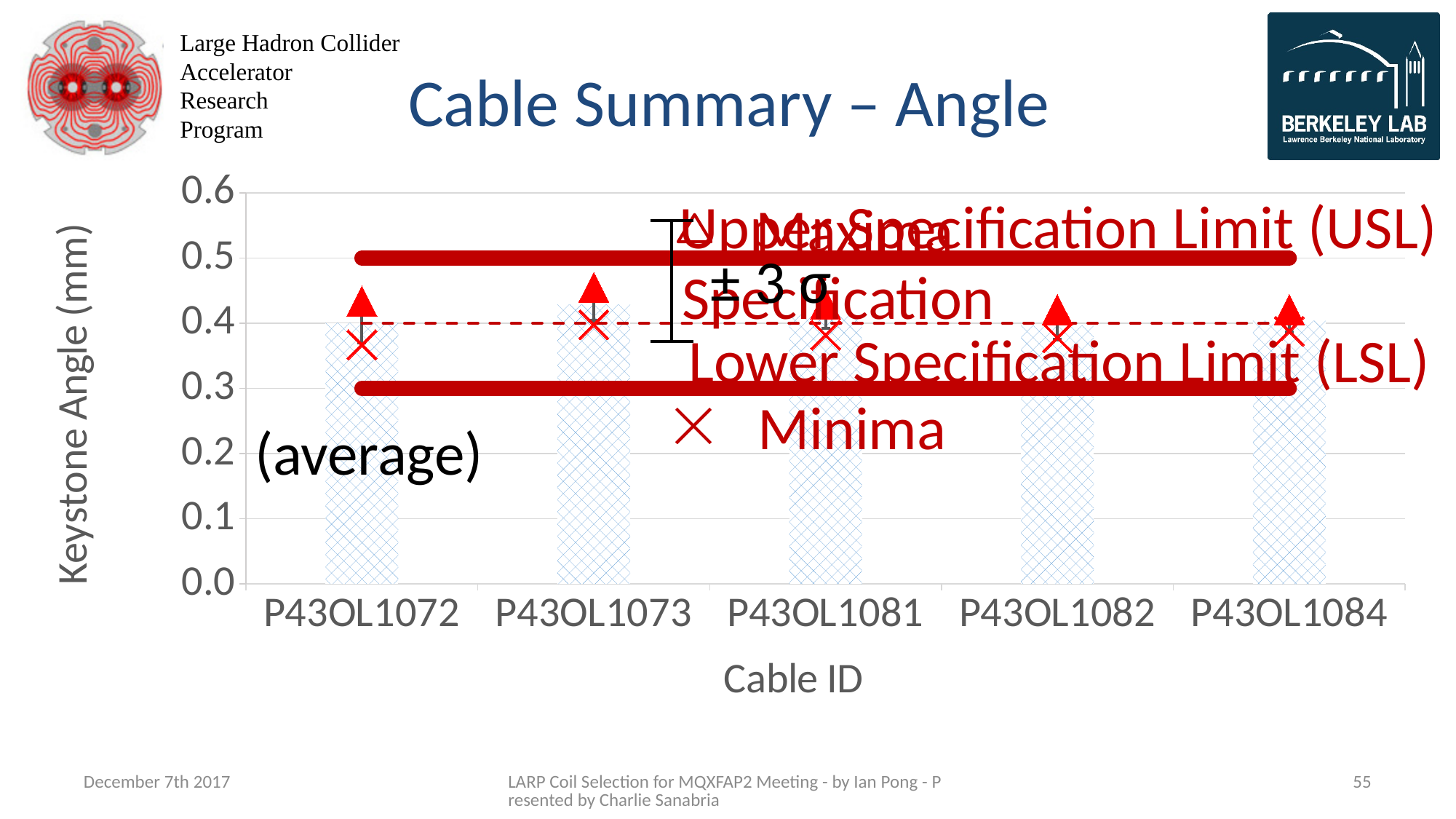

# Cable Summary – Angle

### Chart

| Category |  | 1st Gen. Upper Spec Limit | max | min | 1st Gen. Specification | 1st Gen. Lower Spec Limit | 2nd Gen. Upper Spec Limit | 2nd Gen. Specification | 2nd Gen. Lower Spec Limit |
|---|---|---|---|---|---|---|---|---|---|
| P43OL1072 | 0.40068565400843886 | None | 0.434 | 0.367 | None | None | 0.5 | 0.4 | 0.3 |
| P43OL1073 | 0.42885132382892116 | None | 0.455 | 0.398 | None | None | 0.5 | 0.4 | 0.3 |
| P43OL1081 | 0.41334854771784235 | None | 0.43 | 0.382 | None | None | 0.5 | 0.4 | 0.3 |
| P43OL1082 | 0.39658050847457643 | None | 0.421 | 0.378 | None | None | 0.5 | 0.4 | 0.3 |
| P43OL1084 | 0.4040872340425529 | None | 0.421 | 0.388 | None | None | 0.5 | 0.4 | 0.3 |
Upper Specification Limit (USL)
Maxima

± 3 σ
Specification
Lower Specification Limit (LSL)
Minima
(average)
December 7th 2017
LARP Coil Selection for MQXFAP2 Meeting - by Ian Pong - Presented by Charlie Sanabria
55